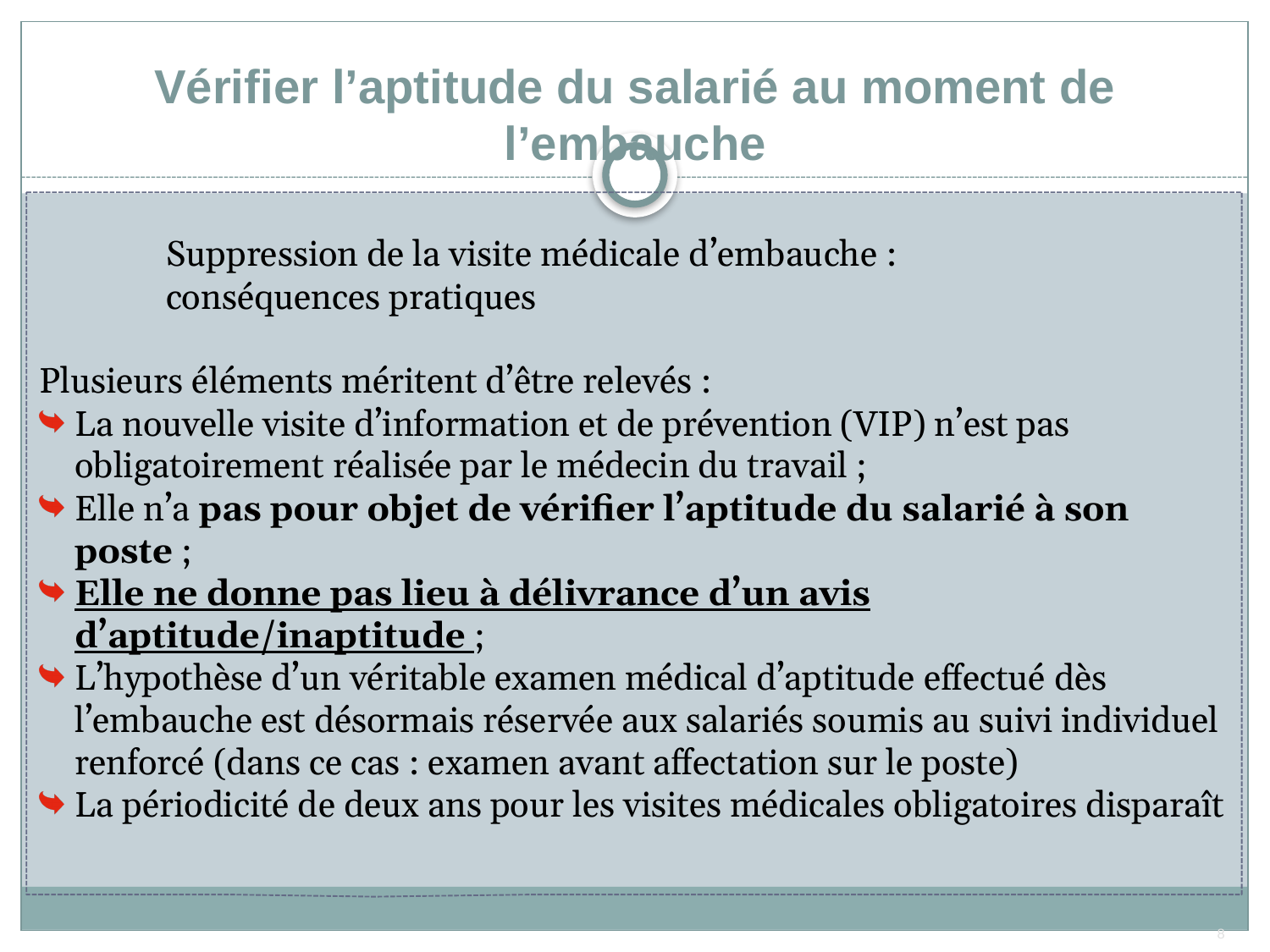

# Vérifier l’aptitude du salarié au moment de l’embauche
 	Suppression de la visite médicale d’embauche :
	conséquences pratiques

Plusieurs éléments méritent d’être relevés :
La nouvelle visite d’information et de prévention (VIP) n’est pas obligatoirement réalisée par le médecin du travail ;
Elle n’a pas pour objet de vérifier l’aptitude du salarié à son poste ;
Elle ne donne pas lieu à délivrance d’un avis d’aptitude/inaptitude ;
L’hypothèse d’un véritable examen médical d’aptitude effectué dès l’embauche est désormais réservée aux salariés soumis au suivi individuel renforcé (dans ce cas : examen avant affectation sur le poste)
La périodicité de deux ans pour les visites médicales obligatoires disparaît

8